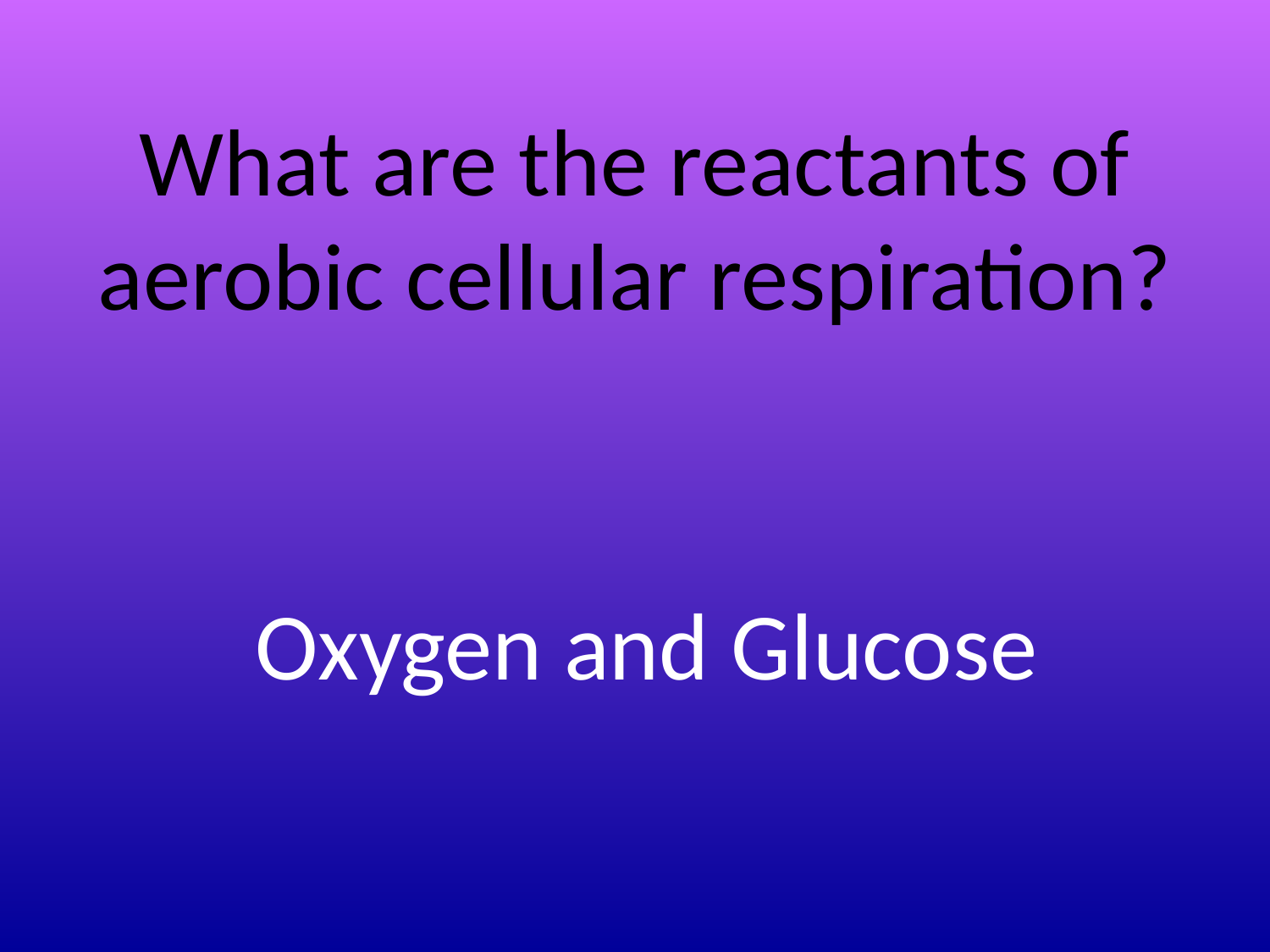

What are the reactants of aerobic cellular respiration?
Oxygen and Glucose